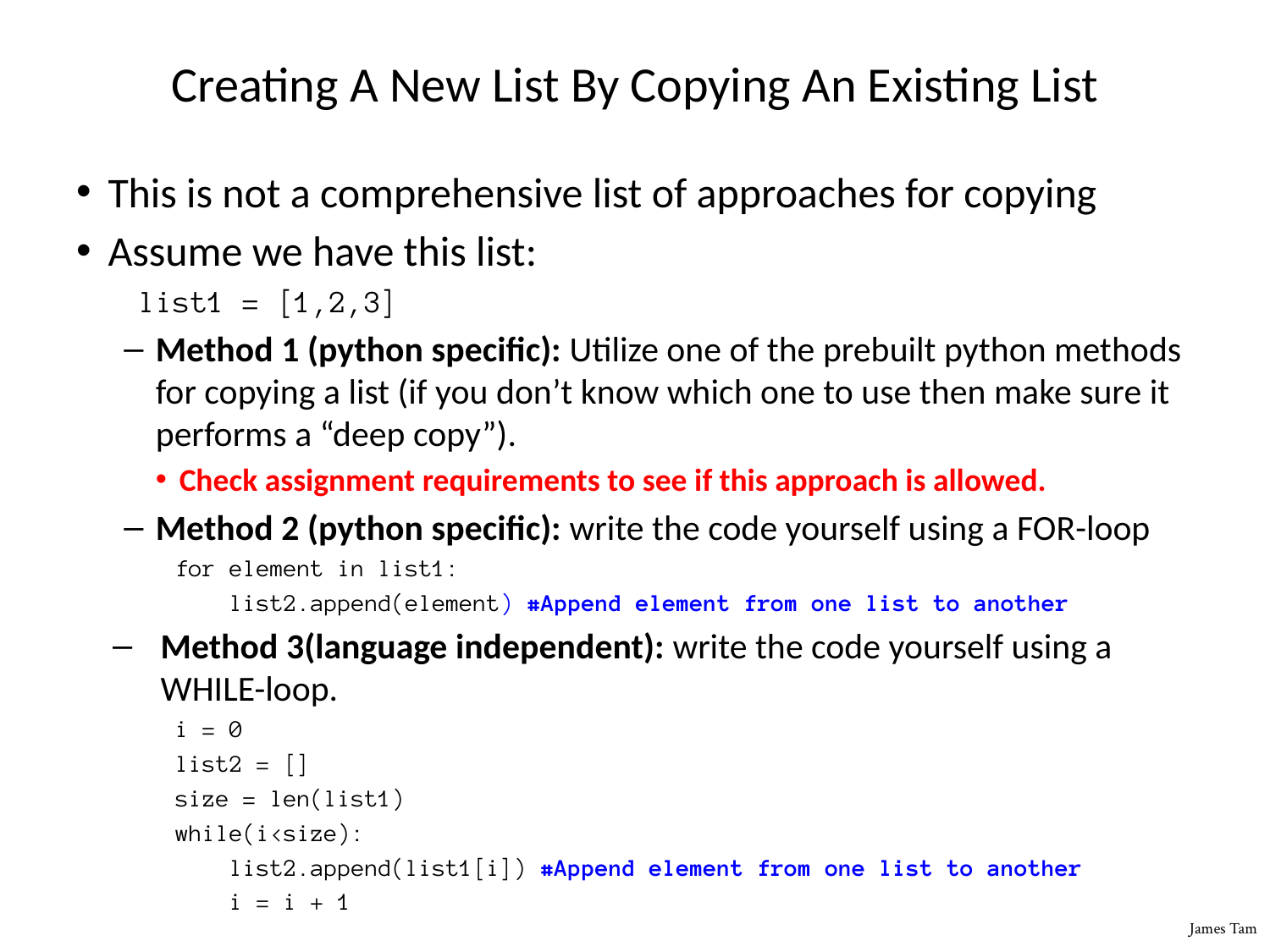

# Creating A New List By Copying An Existing List
This is not a comprehensive list of approaches for copying
Assume we have this list:
list1 = [1,2,3]
Method 1 (python specific): Utilize one of the prebuilt python methods for copying a list (if you don’t know which one to use then make sure it performs a “deep copy”).
Check assignment requirements to see if this approach is allowed.
Method 2 (python specific): write the code yourself using a FOR-loop
for element in list1:
    list2.append(element) #Append element from one list to another
Method 3(language independent): write the code yourself using a WHILE-loop.
i = 0
list2 = []
size = len(list1)
while(i<size):
    list2.append(list1[i]) #Append element from one list to another
    i = i + 1